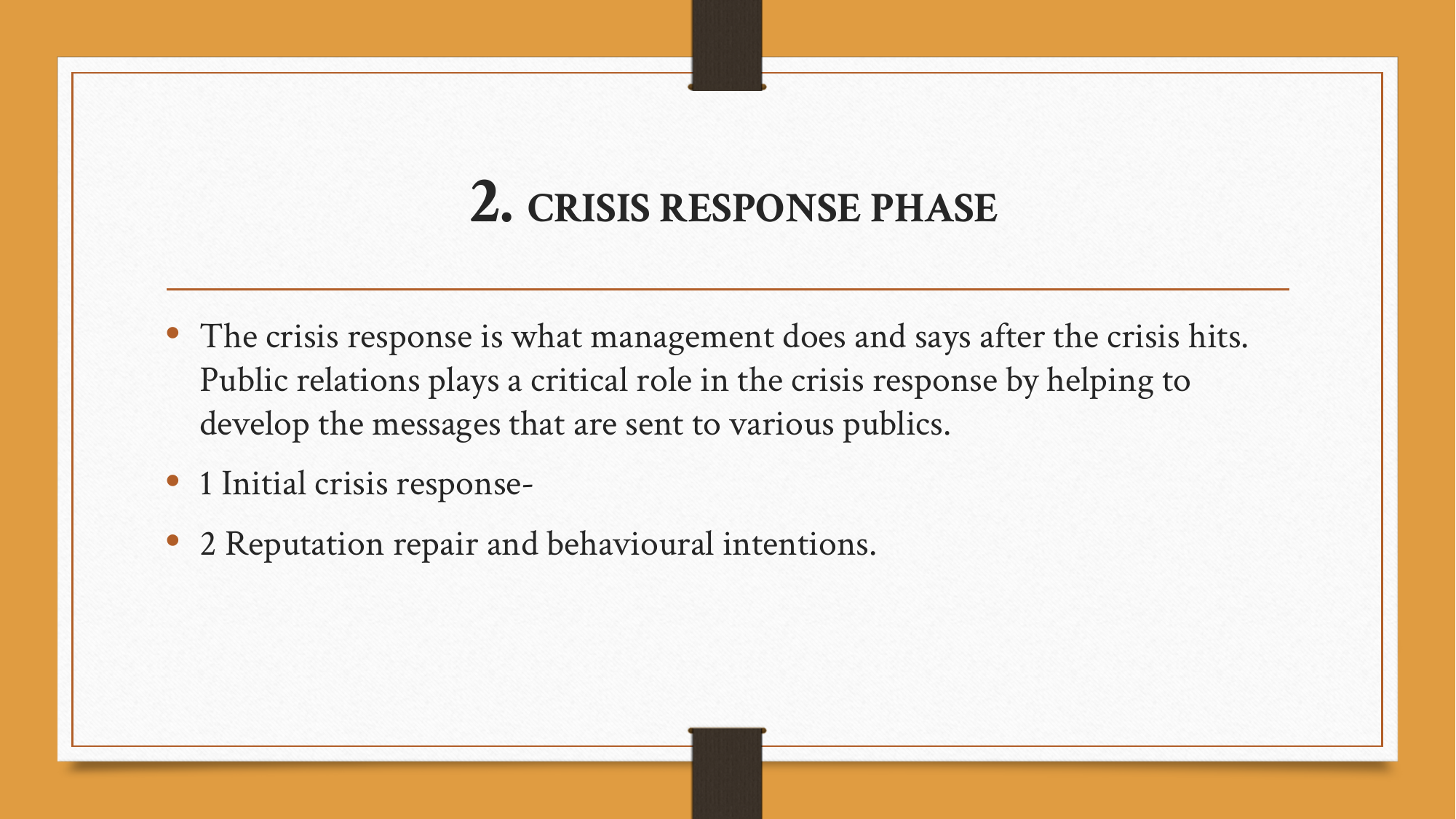

# 2. Crisis Response Phase
The crisis response is what management does and says after the crisis hits.  Public relations plays a critical role in the crisis response by helping to develop the messages that are sent to various publics.
1 Initial crisis response-
2 Reputation repair and behavioural intentions.